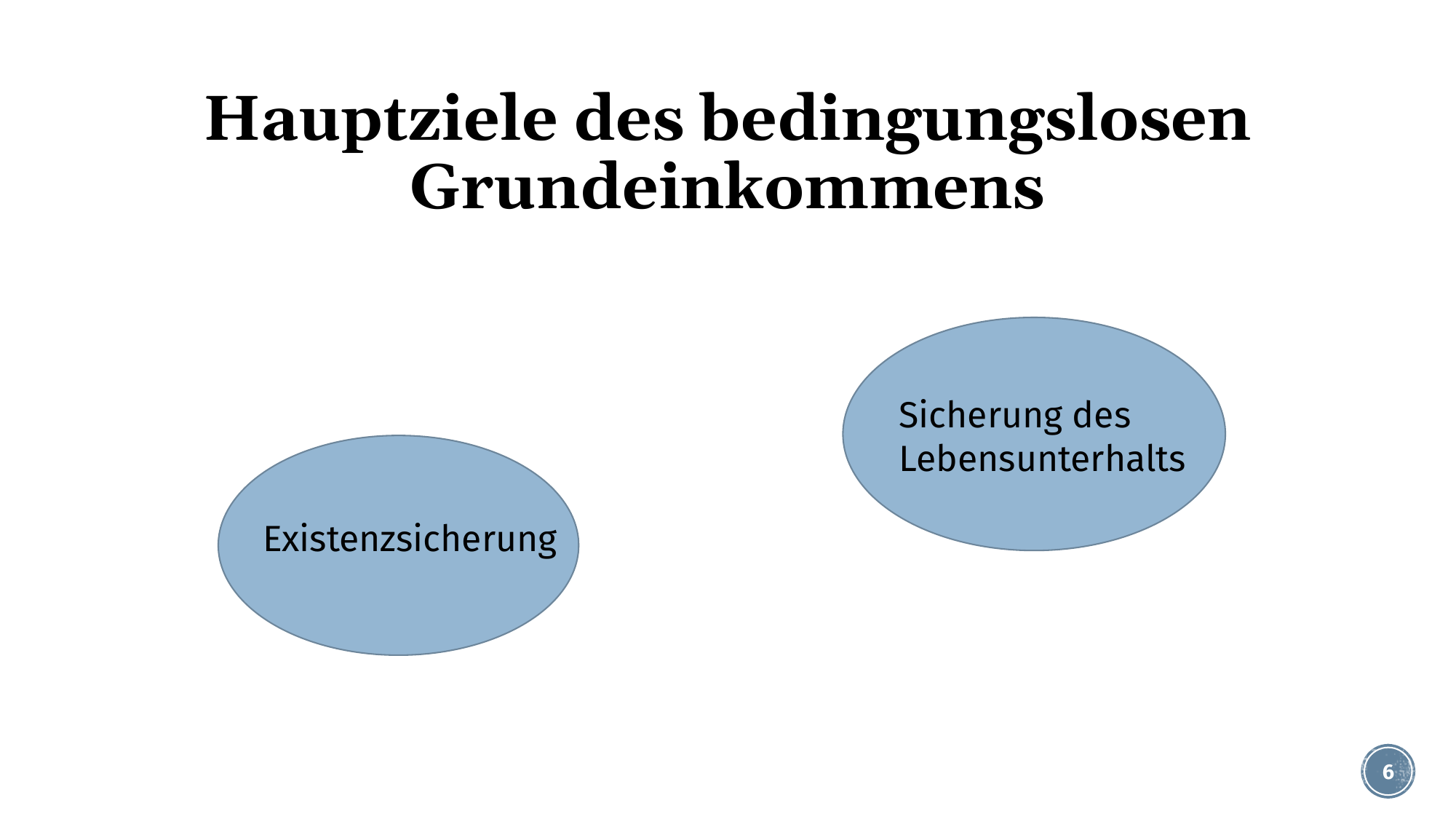

# Hauptziele des bedingungslosen Grundeinkommens

Sicherung des Lebensunterhalts

Existenzsicherung
6